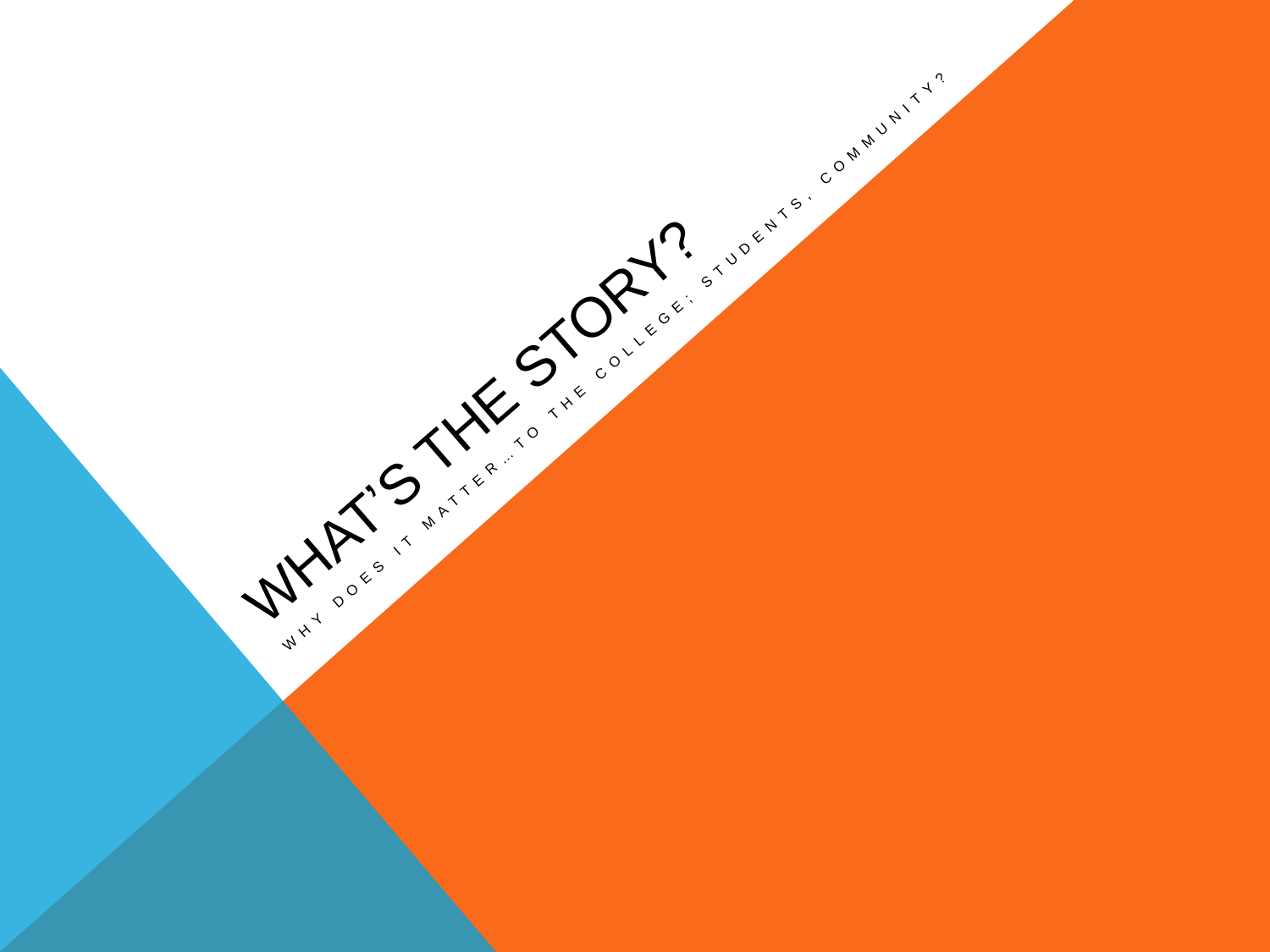

# What’s the story?
Why does it matter…to the college; students, community?